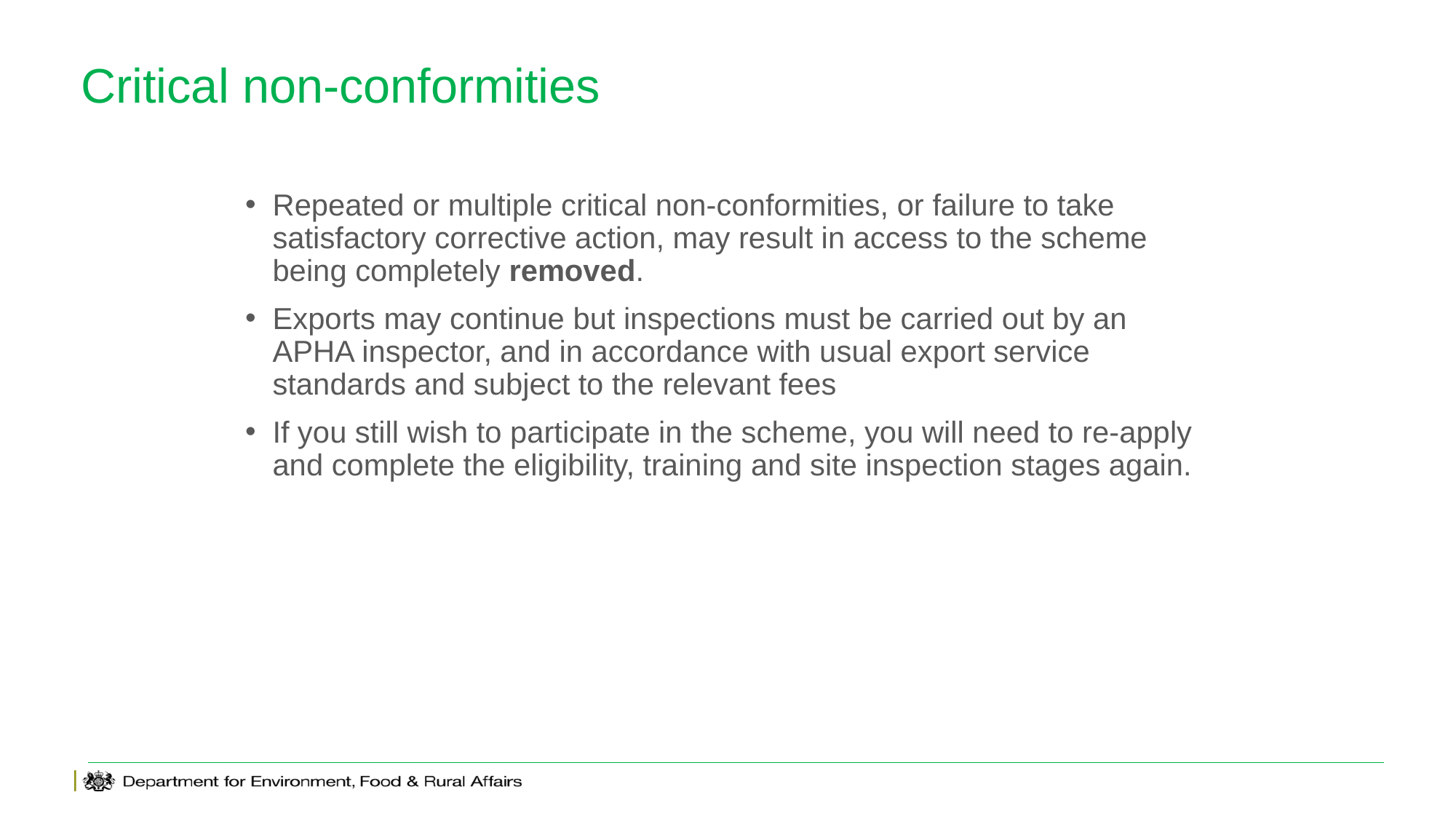

# Critical non-conformities
Repeated or multiple critical non-conformities, or failure to take satisfactory corrective action, may result in access to the scheme being completely removed.
Exports may continue but inspections must be carried out by an APHA inspector, and in accordance with usual export service standards and subject to the relevant fees
If you still wish to participate in the scheme, you will need to re-apply and complete the eligibility, training and site inspection stages again.